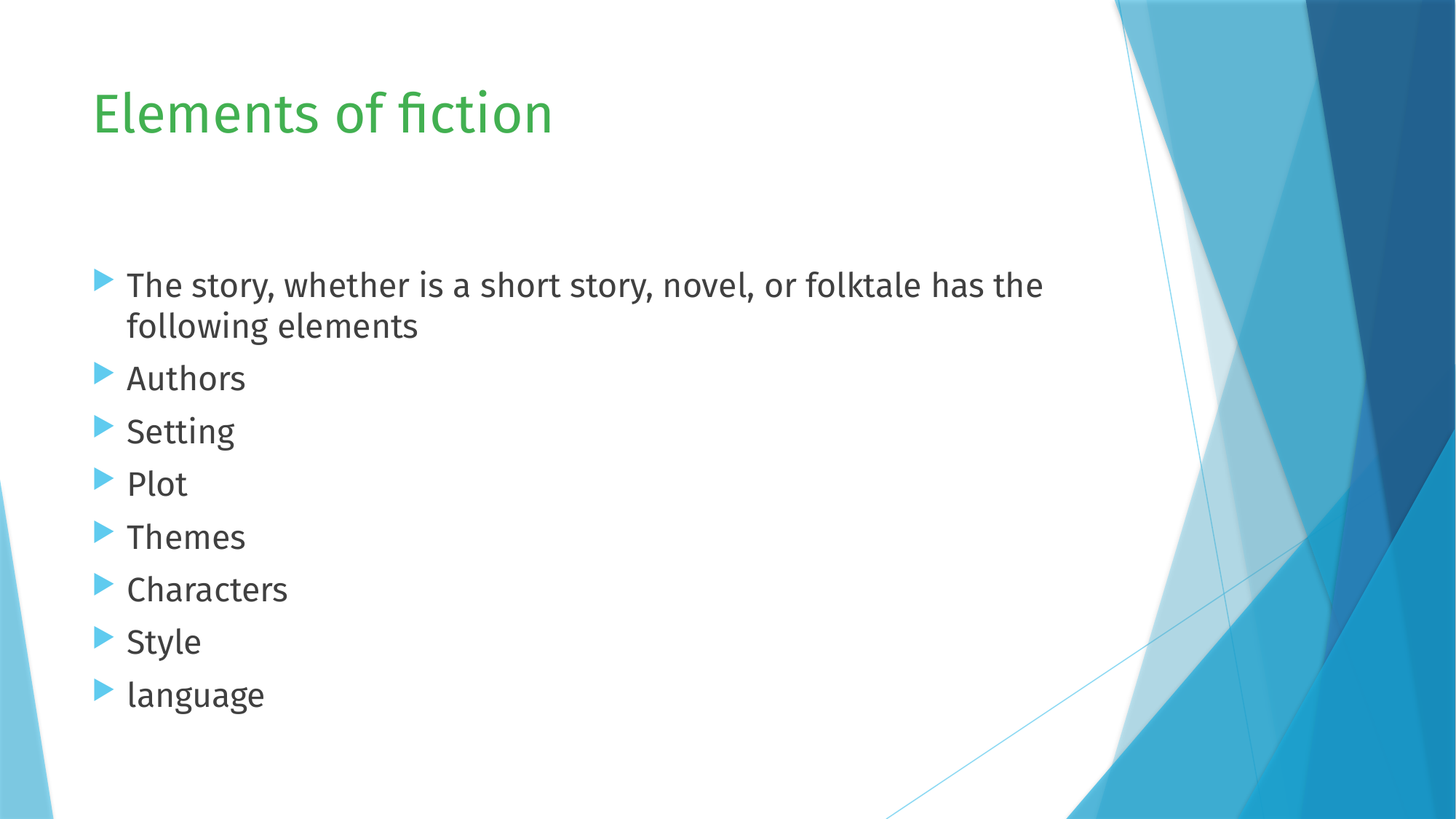

# Elements of fiction
The story, whether is a short story, novel, or folktale has the following elements
Authors
Setting
Plot
Themes
Characters
Style
language